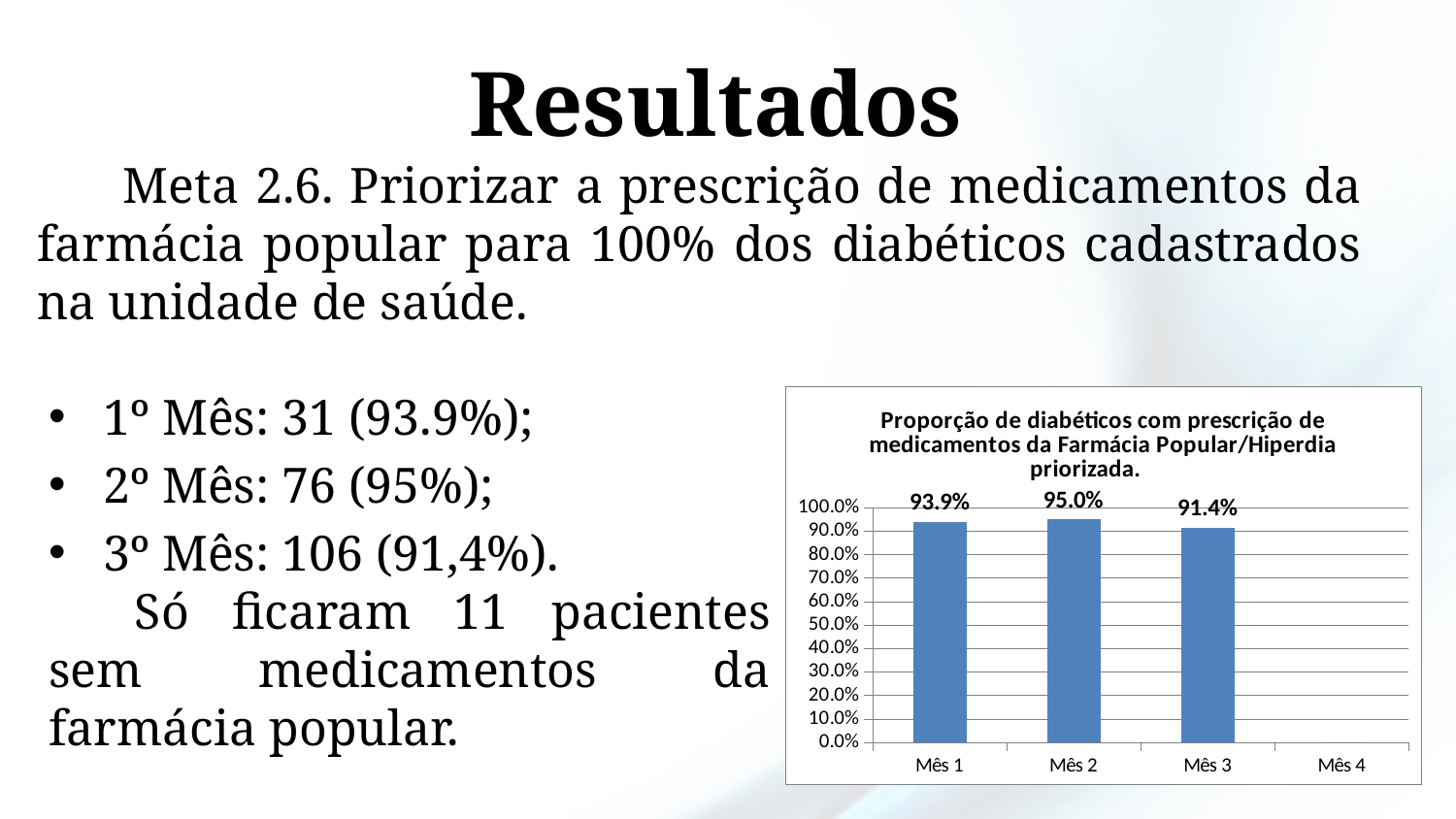

# Resultados
Meta 2.6. Priorizar a prescrição de medicamentos da farmácia popular para 100% dos diabéticos cadastrados na unidade de saúde.
1º Mês: 31 (93.9%);
2º Mês: 76 (95%);
3º Mês: 106 (91,4%).
Só ficaram 11 pacientes sem medicamentos da farmácia popular.

### Chart:

| Category | Proporção de diabéticos com prescrição de medicamentos da Farmácia Popular/Hiperdia priorizada.       |
|---|---|
| Mês 1 | 0.9393939393939394 |
| Mês 2 | 0.9500000000000006 |
| Mês 3 | 0.9137931034482778 |
| Mês 4 | 0.0 |